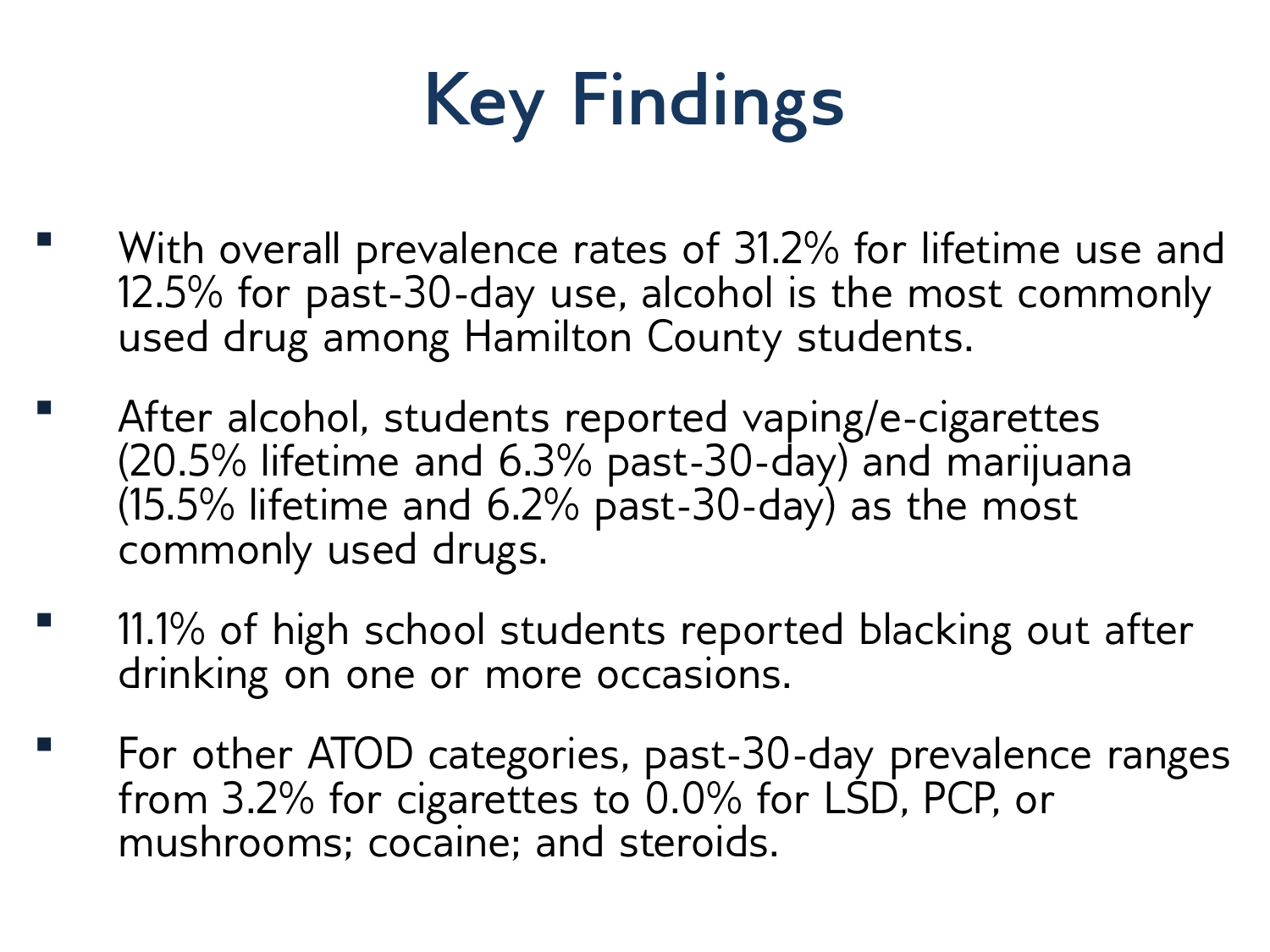

Key Findings
With overall prevalence rates of 31.2% for lifetime use and 12.5% for past-30-day use, alcohol is the most commonly used drug among Hamilton County students.
After alcohol, students reported vaping/e-cigarettes (20.5% lifetime and 6.3% past-30-day) and marijuana (15.5% lifetime and 6.2% past-30-day) as the most commonly used drugs.
11.1% of high school students reported blacking out after drinking on one or more occasions.
For other ATOD categories, past-30-day prevalence ranges from 3.2% for cigarettes to 0.0% for LSD, PCP, or mushrooms; cocaine; and steroids.